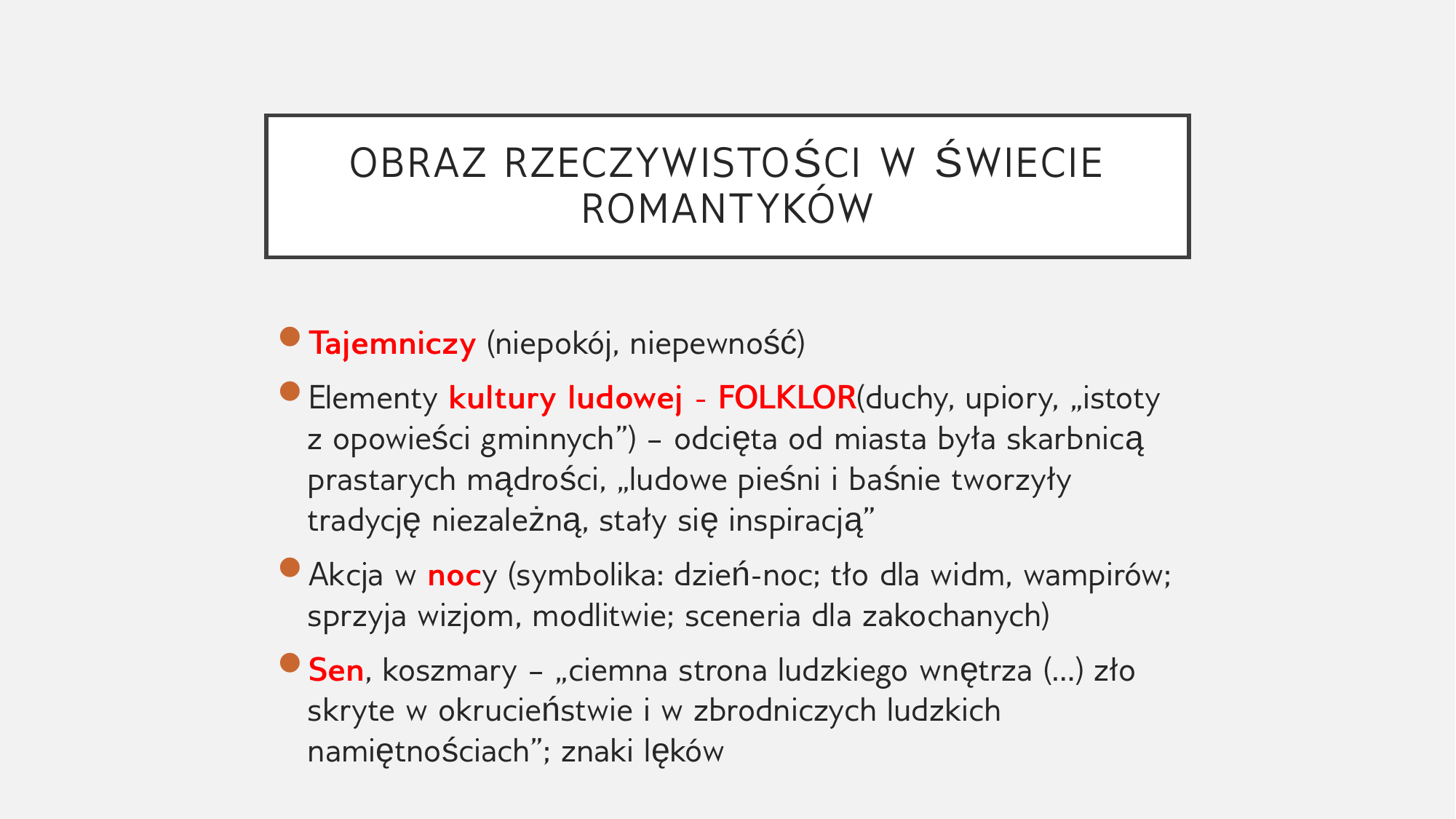

# Obraz rzeczywistości w świecie romantyków
Tajemniczy (niepokój, niepewność)
Elementy kultury ludowej - FOLKLOR(duchy, upiory, „istoty z opowieści gminnych”) – odcięta od miasta była skarbnicą prastarych mądrości, „ludowe pieśni i baśnie tworzyły tradycję niezależną, stały się inspiracją”
Akcja w nocy (symbolika: dzień-noc; tło dla widm, wampirów; sprzyja wizjom, modlitwie; sceneria dla zakochanych)
Sen, koszmary – „ciemna strona ludzkiego wnętrza (…) zło skryte w okrucieństwie i w zbrodniczych ludzkich namiętnościach”; znaki lęków